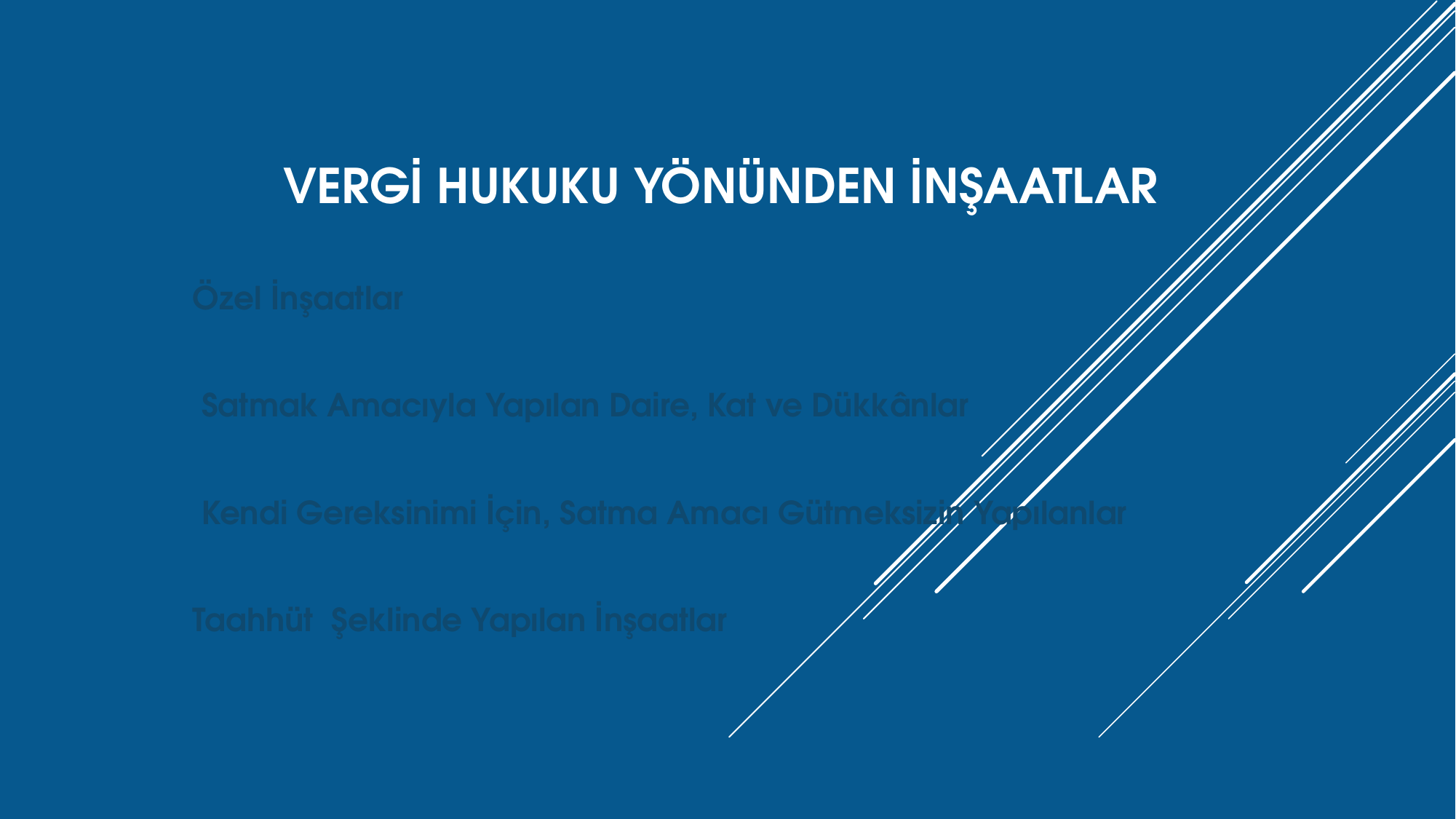

# VERGİ HUKUKU YÖNÜNDEN İNŞAATLAR

Özel İnşaatlar

 Satmak Amacıyla Yapılan Daire, Kat ve Dükkânlar

 Kendi Gereksinimi İçin, Satma Amacı Gütmeksizin Yapılanlar

Taahhüt  Şeklinde Yapılan İnşaatlar